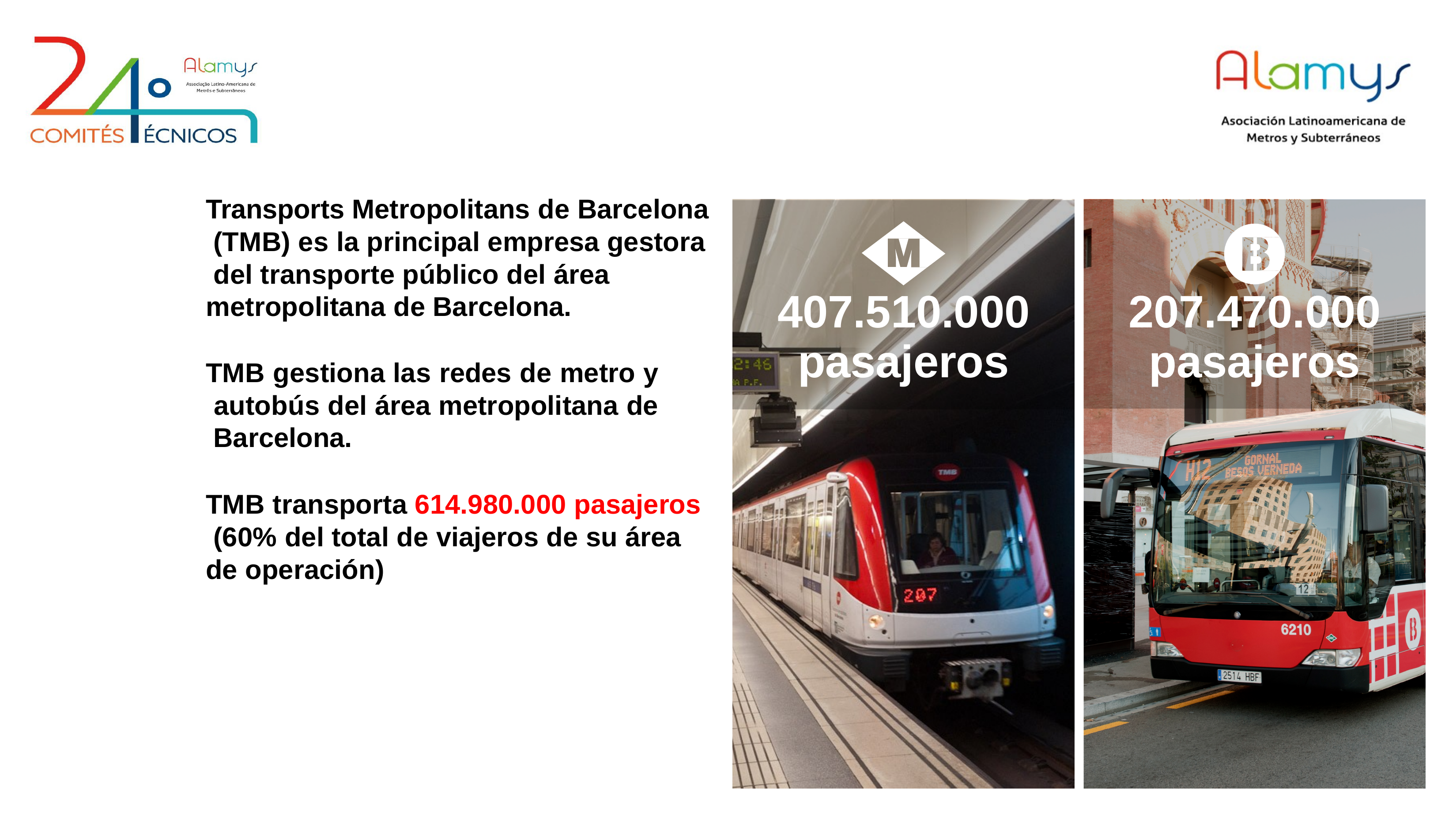

# Transports Metropolitans de Barcelona  (TMB) es la principal empresa gestora  del transporte público del área  metropolitana de Barcelona.

407.510.000
pasajeros
207.470.000
pasajeros
TMB gestiona las redes de metro y  autobús del área metropolitana de  Barcelona.

TMB transporta 614.980.000 pasajeros  (60% del total de viajeros de su área  de operación)